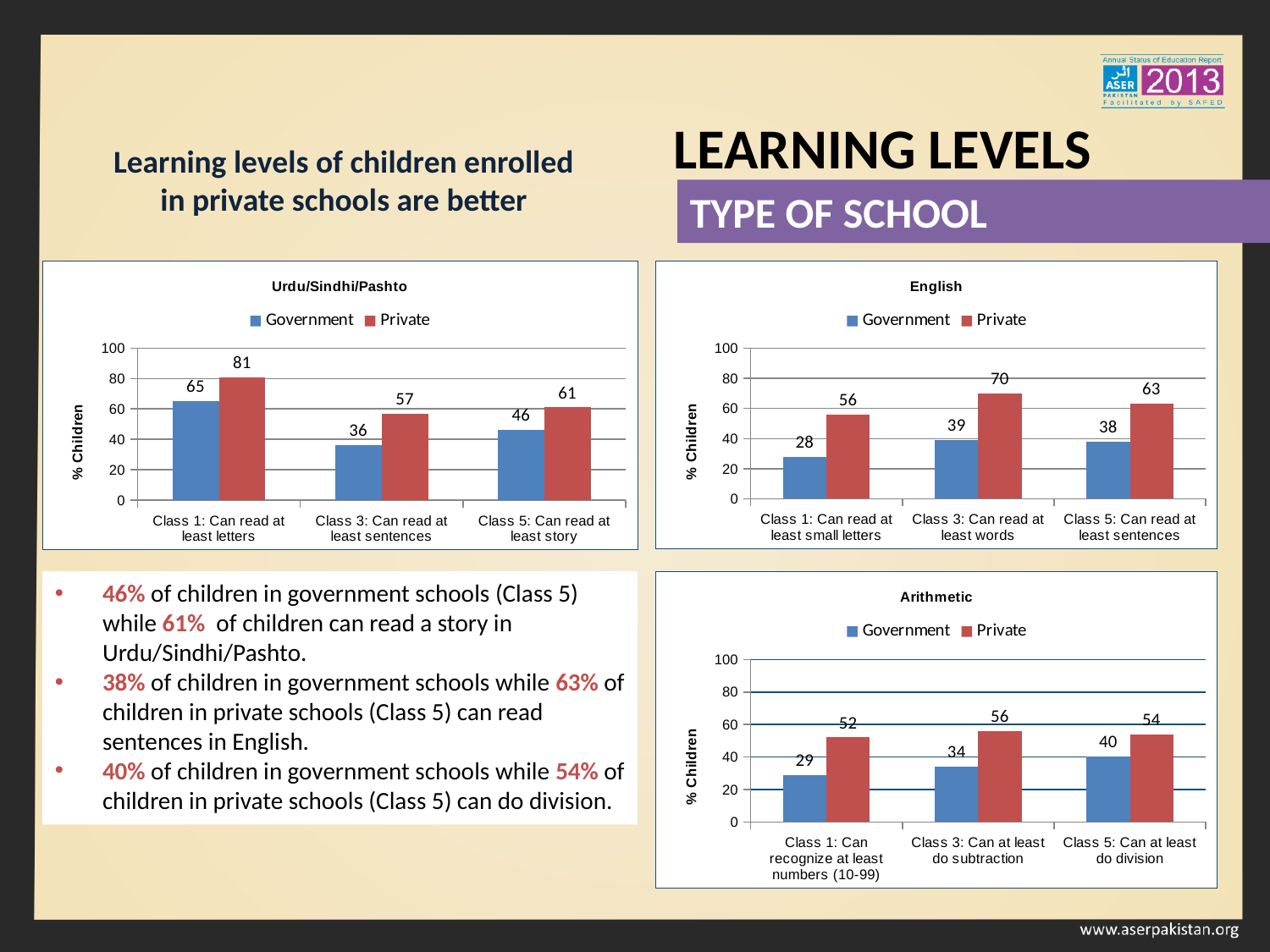

LEARNING LEVELS
Learning levels of children enrolled in private schools are better
TYPE OF SCHOOL

### Chart: Urdu/Sindhi/Pashto

| Category | Government | Private |
|---|---|---|
| Class 1: Can read at least letters | 65.0 | 81.0 |
| Class 3: Can read at least sentences | 36.0 | 57.0 |
| Class 5: Can read at least story | 46.0 | 61.0 |

### Chart: English

| Category | Government | Private |
|---|---|---|
| Class 1: Can read at least small letters | 28.0 | 56.0 |
| Class 3: Can read at least words | 39.0 | 70.0 |
| Class 5: Can read at least sentences | 38.0 | 63.0 |
46% of children in government schools (Class 5) while 61%  of children can read a story in Urdu/Sindhi/Pashto.
38% of children in government schools while 63% of children in private schools (Class 5) can read sentences in English.
40% of children in government schools while 54% of children in private schools (Class 5) can do division. .

### Chart: Arithmetic

| Category | Government | Private |
|---|---|---|
| Class 1: Can recognize at least numbers (10-99) | 29.0 | 52.0 |
| Class 3: Can at least do subtraction | 34.0 | 56.0 |
| Class 5: Can at least do division | 40.0 | 54.0 |